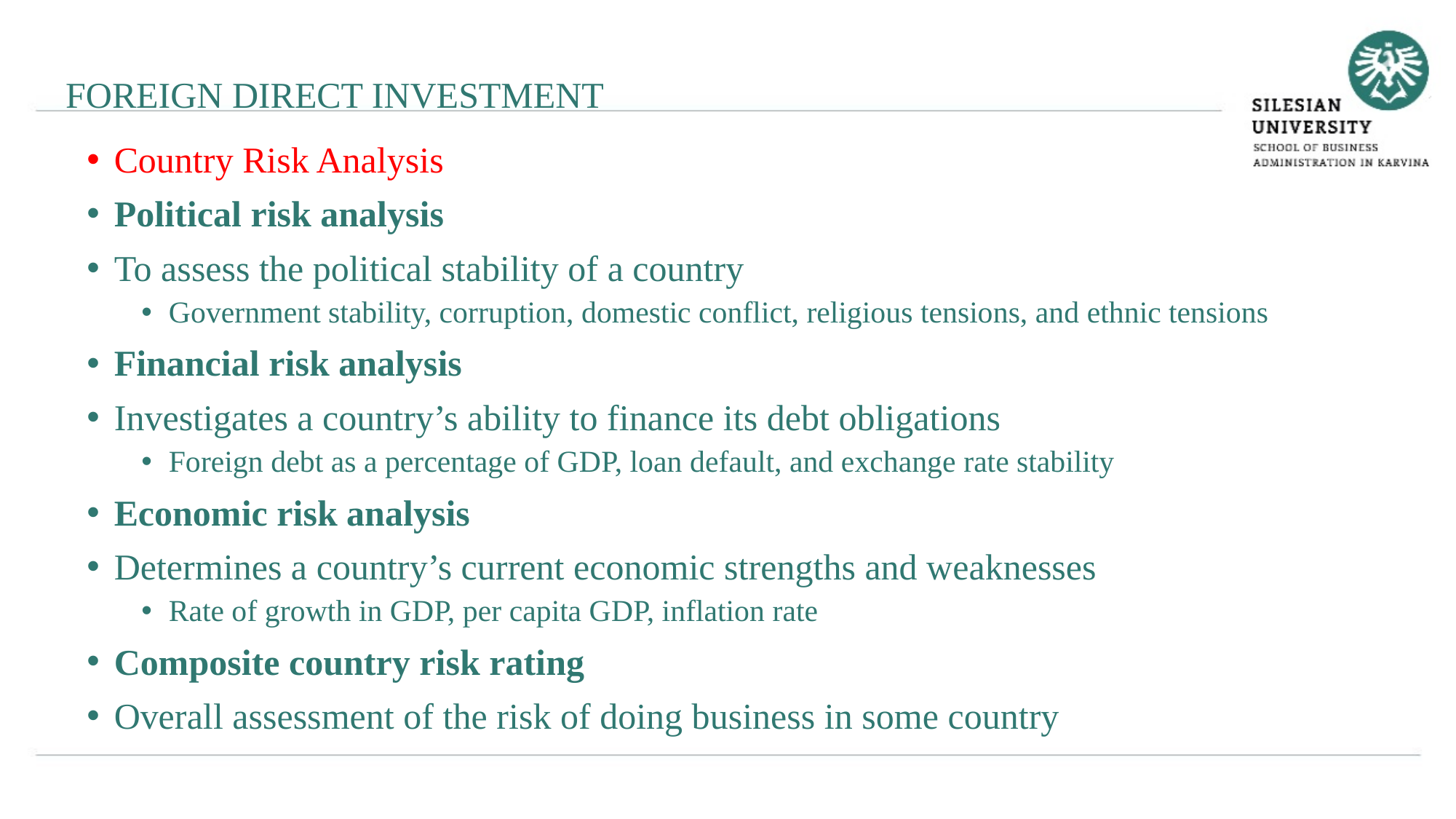

FOREIGN DIRECT INVESTMENT
Country Risk Analysis
Political risk analysis
To assess the political stability of a country
Government stability, corruption, domestic conflict, religious tensions, and ethnic tensions
Financial risk analysis
Investigates a country’s ability to finance its debt obligations
Foreign debt as a percentage of GDP, loan default, and exchange rate stability
Economic risk analysis
Determines a country’s current economic strengths and weaknesses
Rate of growth in GDP, per capita GDP, inflation rate
Composite country risk rating
Overall assessment of the risk of doing business in some country